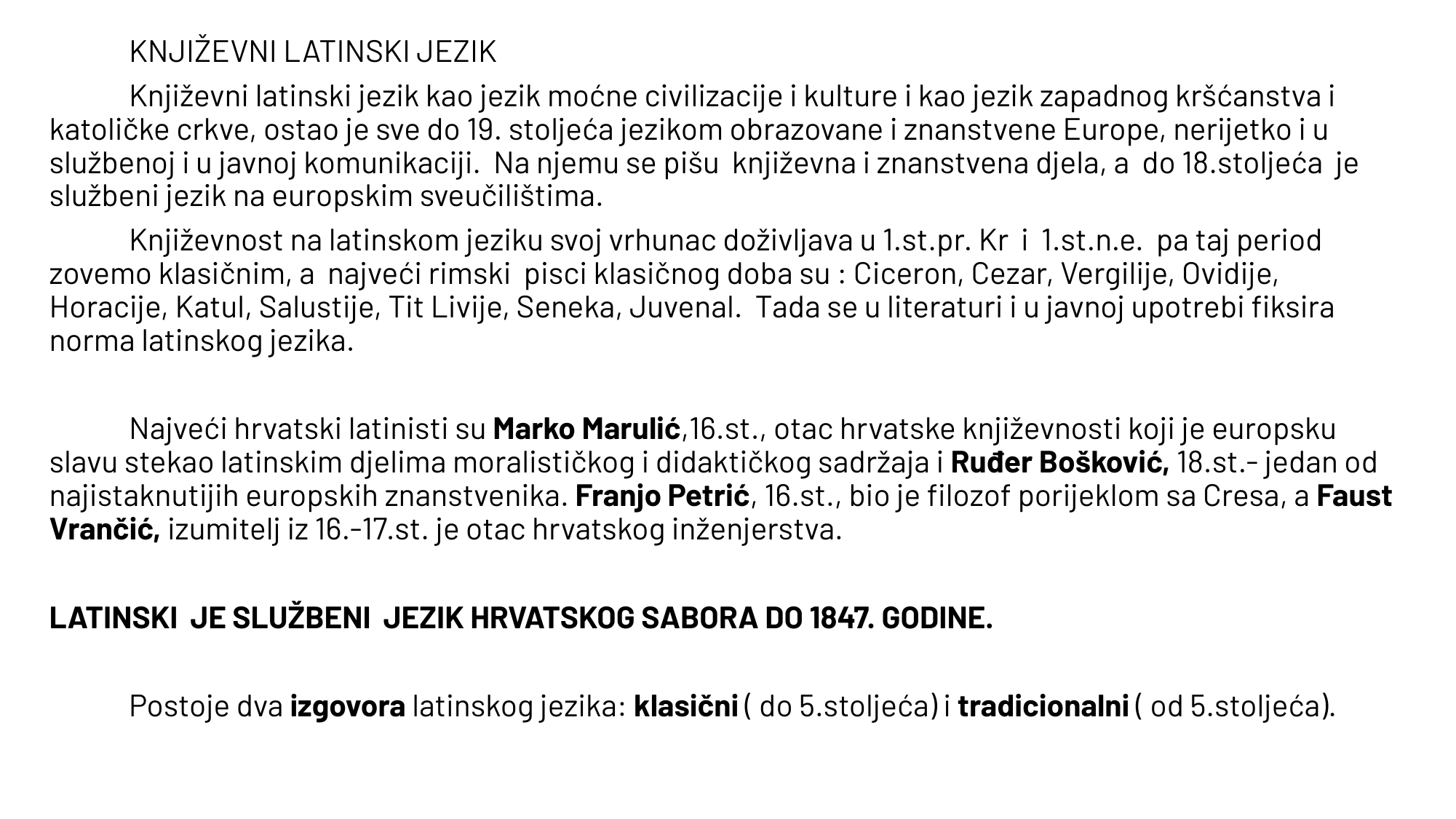

KNJIŽEVNI LATINSKI JEZIK
	Književni latinski jezik kao jezik moćne civilizacije i kulture i kao jezik zapadnog kršćanstva i katoličke crkve, ostao je sve do 19. stoljeća jezikom obrazovane i znanstvene Europe, nerijetko i u službenoj i u javnoj komunikaciji.  Na njemu se pišu  književna i znanstvena djela, a  do 18.stoljeća  je službeni jezik na europskim sveučilištima.
	Književnost na latinskom jeziku svoj vrhunac doživljava u 1.st.pr. Kr  i  1.st.n.e.  pa taj period zovemo klasičnim, a  najveći rimski  pisci klasičnog doba su : Ciceron, Cezar, Vergilije, Ovidije, Horacije, Katul, Salustije, Tit Livije, Seneka, Juvenal.  Tada se u literaturi i u javnoj upotrebi fiksira norma latinskog jezika.

	Najveći hrvatski latinisti su Marko Marulić,16.st., otac hrvatske književnosti koji je europsku slavu stekao latinskim djelima moralističkog i didaktičkog sadržaja i Ruđer Bošković, 18.st.- jedan od najistaknutijih europskih znanstvenika. Franjo Petrić, 16.st., bio je filozof porijeklom sa Cresa, a Faust Vrančić, izumitelj iz 16.-17.st. je otac hrvatskog inženjerstva.

LATINSKI  JE SLUŽBENI  JEZIK HRVATSKOG SABORA DO 1847. GODINE.

	Postoje dva izgovora latinskog jezika: klasični ( do 5.stoljeća) i tradicionalni ( od 5.stoljeća).